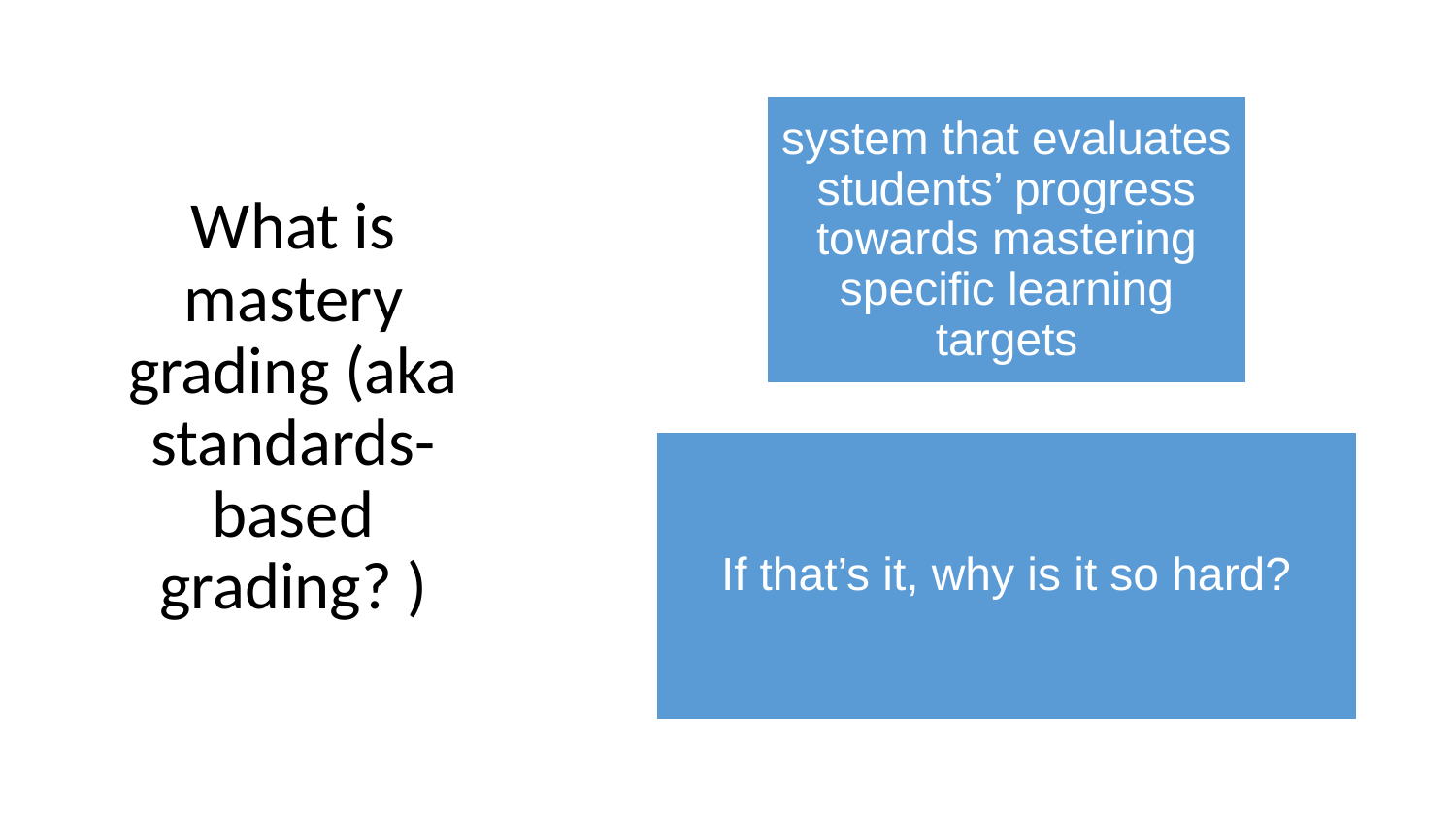

# What is mastery grading (aka standards-based grading? )

system that evaluates students’ progress towards mastering specific learning targets

If that’s it, why is it so hard?